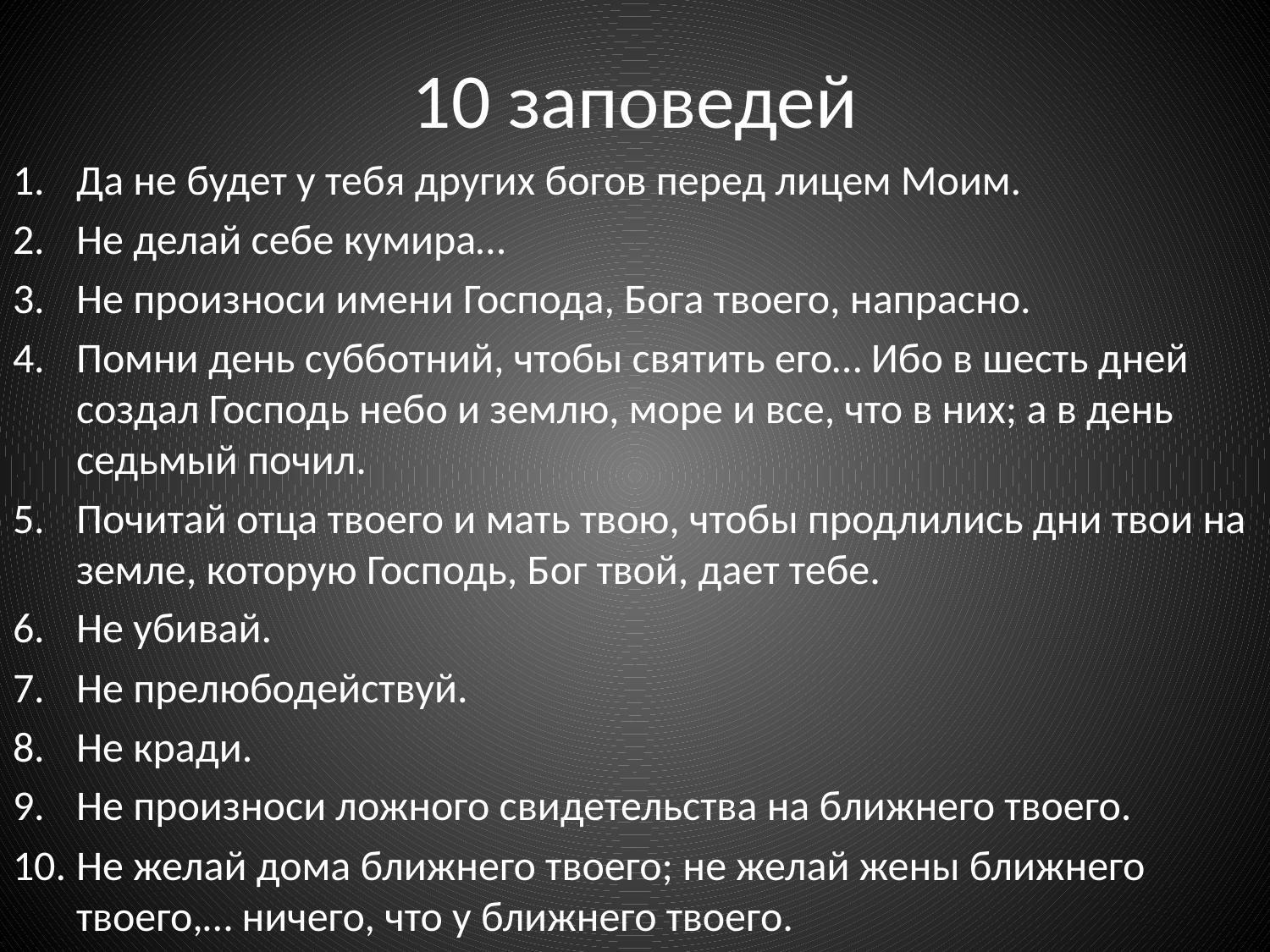

# 10 заповедей
Да не будет у тебя других богов перед лицем Моим.
Не делай себе кумира…
Не произноси имени Господа, Бога твоего, напрасно.
Помни день субботний, чтобы святить его… Ибо в шесть дней создал Господь небо и землю, море и все, что в них; а в день седьмый почил.
Почитай отца твоего и мать твою, чтобы продлились дни твои на земле, которую Господь, Бог твой, дает тебе.
Не убивай.
Не прелюбодействуй.
Не кради.
Не произноси ложного свидетельства на ближнего твоего.
Не желай дома ближнего твоего; не желай жены ближнего твоего,… ничего, что у ближнего твоего.